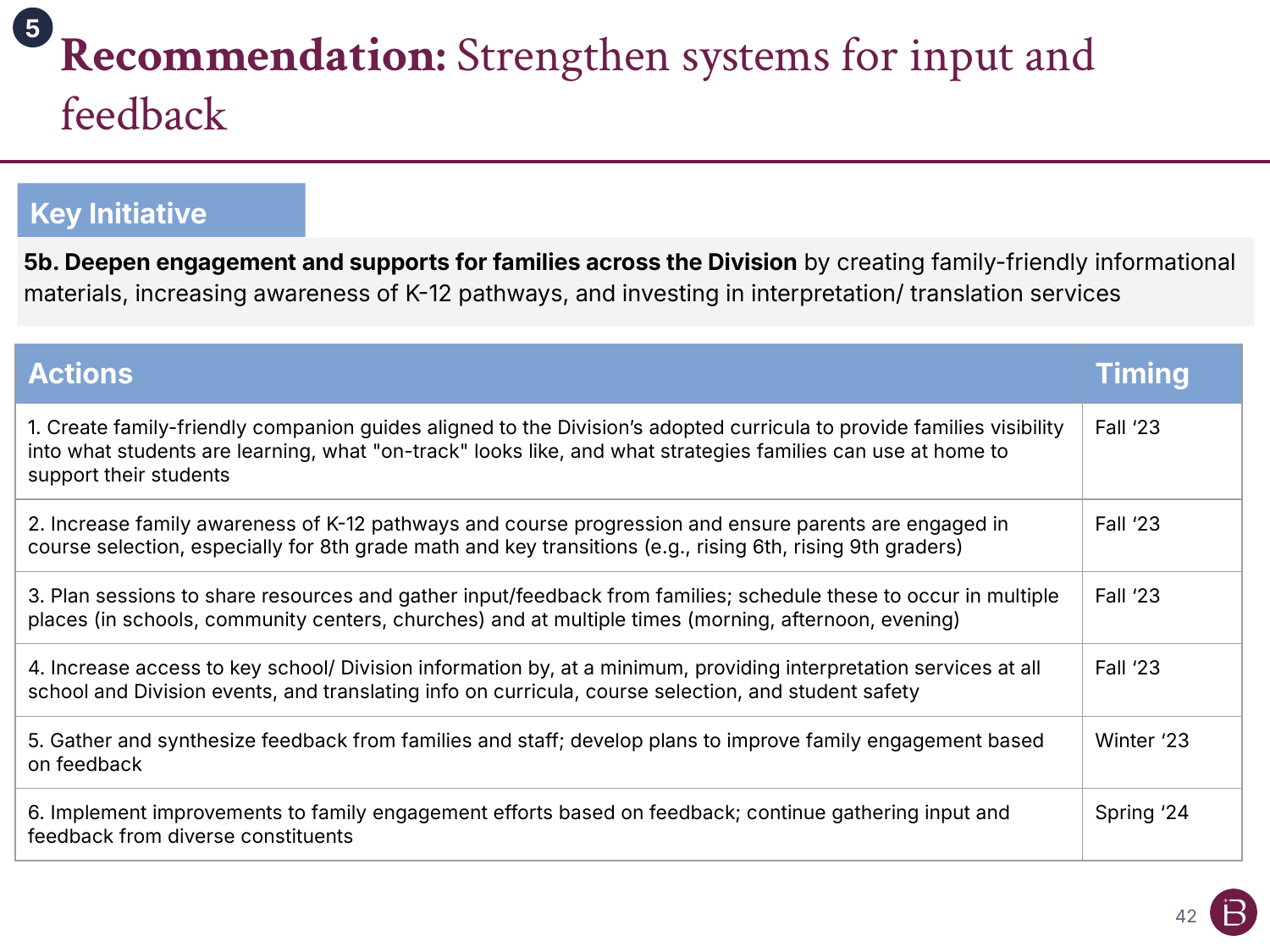

# Recommendation: Strengthen systems for input and feedback
5
Key Initiative
5b. Deepen engagement and supports for families across the Division by creating family-friendly informational materials, increasing awareness of K-12 pathways, and investing in interpretation/ translation services
| Actions | Timing |
| --- | --- |
| 1. Create family-friendly companion guides aligned to the Division’s adopted curricula to provide families visibility into what students are learning, what "on-track" looks like, and what strategies families can use at home to support their students | Fall ‘23 |
| 2. Increase family awareness of K-12 pathways and course progression and ensure parents are engaged in course selection, especially for 8th grade math and key transitions (e.g., rising 6th, rising 9th graders) | Fall ‘23 |
| 3. Plan sessions to share resources and gather input/feedback from families; schedule these to occur in multiple places (in schools, community centers, churches) and at multiple times (morning, afternoon, evening) | Fall ‘23 |
| 4. Increase access to key school/ Division information by, at a minimum, providing interpretation services at all school and Division events, and translating info on curricula, course selection, and student safety | Fall ‘23 |
| 5. Gather and synthesize feedback from families and staff; develop plans to improve family engagement based on feedback | Winter ‘23 |
| 6. Implement improvements to family engagement efforts based on feedback; continue gathering input and feedback from diverse constituents | Spring ‘24 |
42